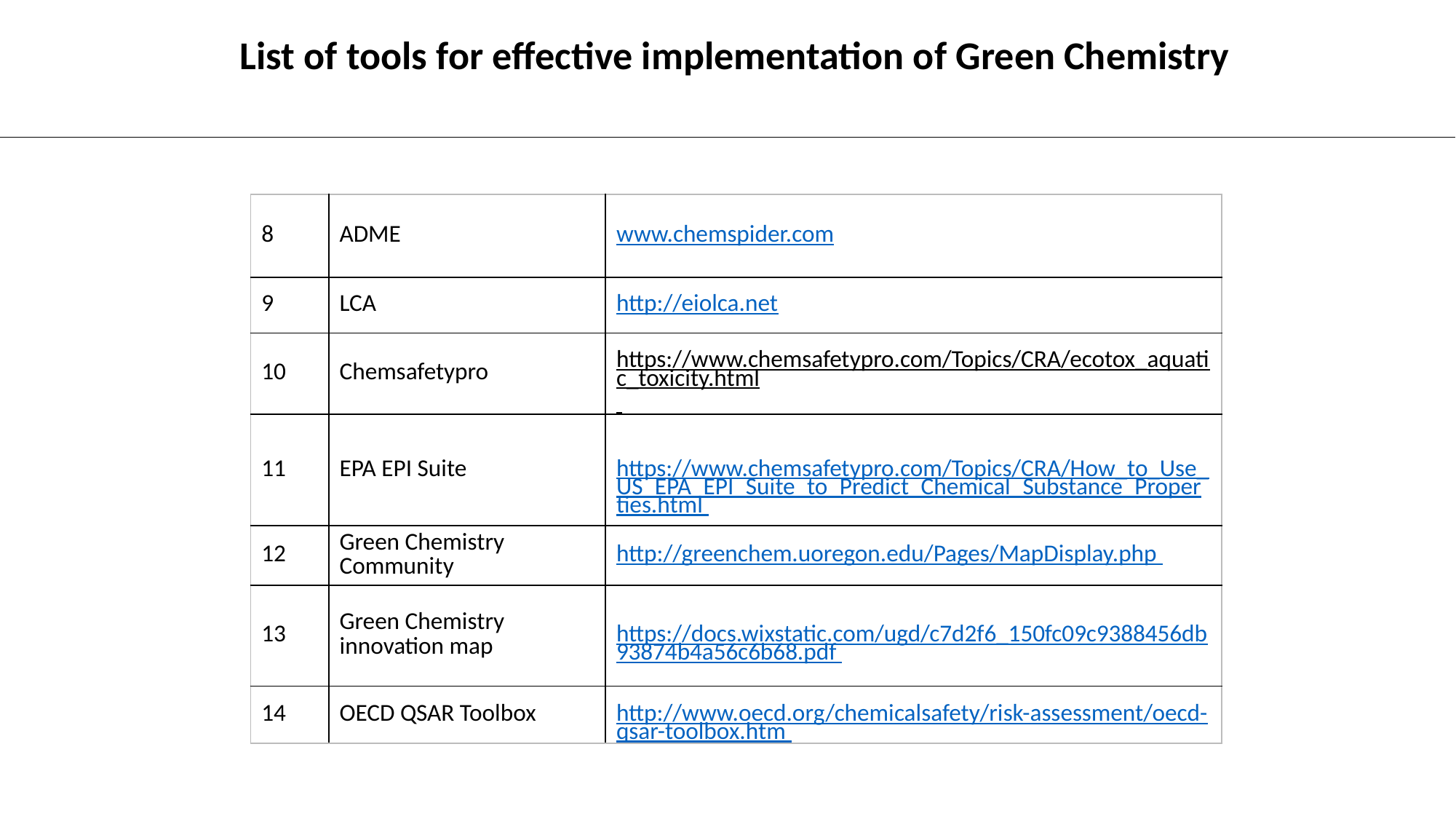

List of tools for effective implementation of Green Chemistry
| 8 | ADME | www.chemspider.com |
| --- | --- | --- |
| 9 | LCA | http://eiolca.net |
| 10 | Chemsafetypro | https://www.chemsafetypro.com/Topics/CRA/ecotox\_aquatic\_toxicity.html |
| 11 | EPA EPI Suite | https://www.chemsafetypro.com/Topics/CRA/How\_to\_Use\_US\_EPA\_EPI\_Suite\_to\_Predict\_Chemical\_Substance\_Properties.html |
| 12 | Green Chemistry Community | http://greenchem.uoregon.edu/Pages/MapDisplay.php |
| 13 | Green Chemistry innovation map | https://docs.wixstatic.com/ugd/c7d2f6\_150fc09c9388456db93874b4a56c6b68.pdf |
| 14 | OECD QSAR Toolbox | http://www.oecd.org/chemicalsafety/risk-assessment/oecd-qsar-toolbox.htm |